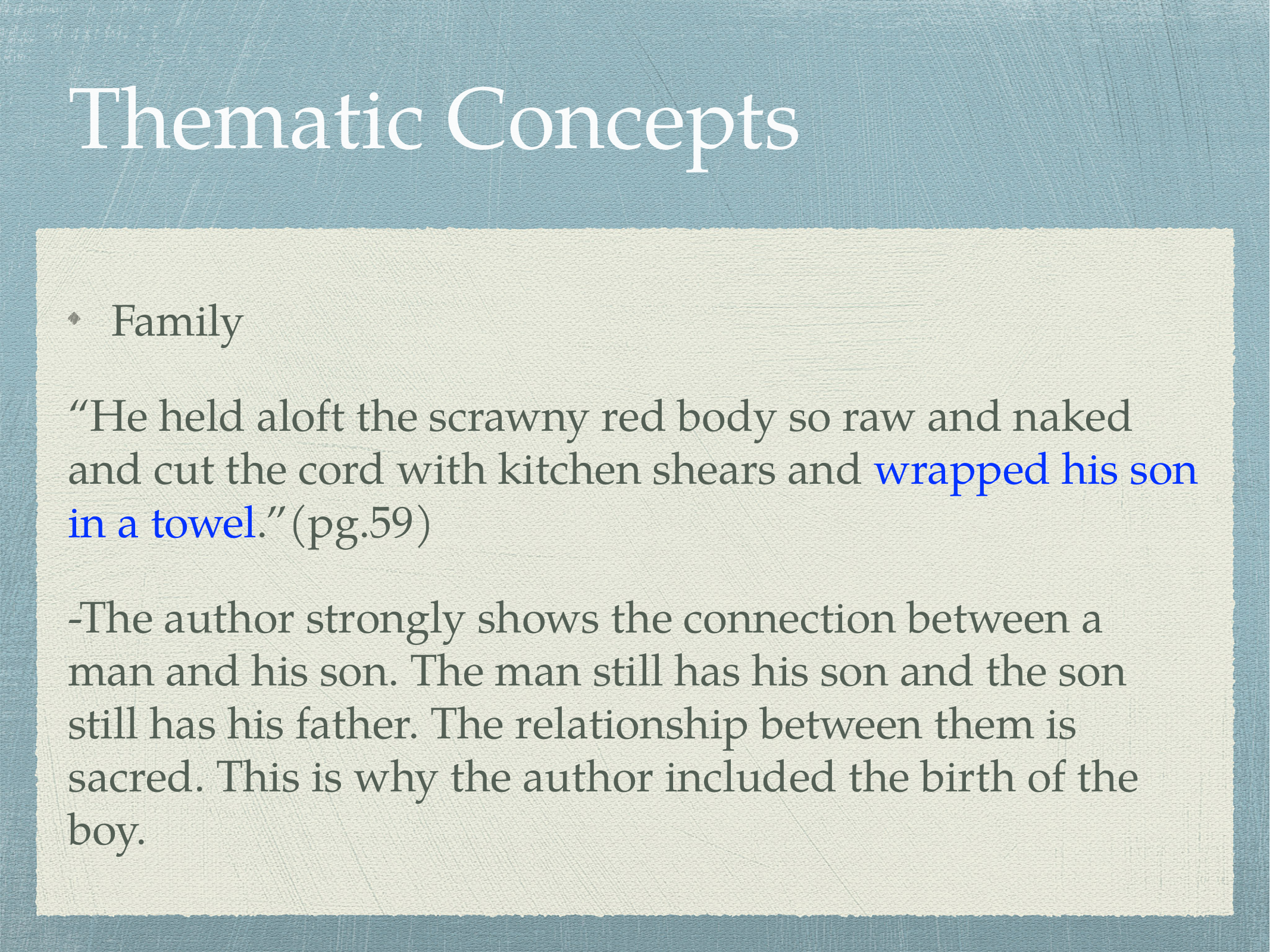

# Thematic Concepts
Family
“He held aloft the scrawny red body so raw and naked and cut the cord with kitchen shears and wrapped his son in a towel.”(pg.59)
-The author strongly shows the connection between a man and his son. The man still has his son and the son still has his father. The relationship between them is sacred. This is why the author included the birth of the boy.